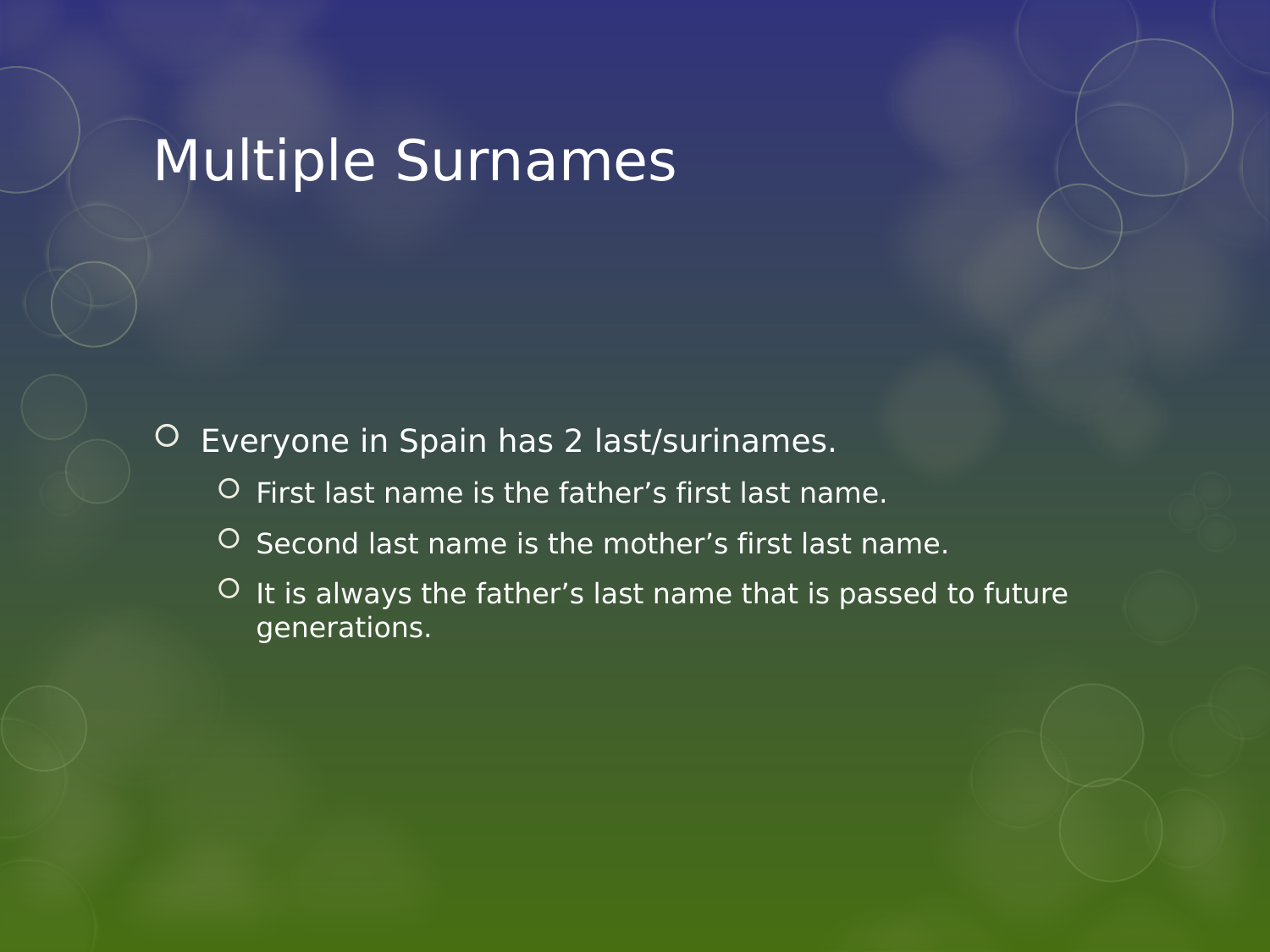

# Multiple Surnames
Everyone in Spain has 2 last/surinames.
First last name is the father’s first last name.
Second last name is the mother’s first last name.
It is always the father’s last name that is passed to future generations.